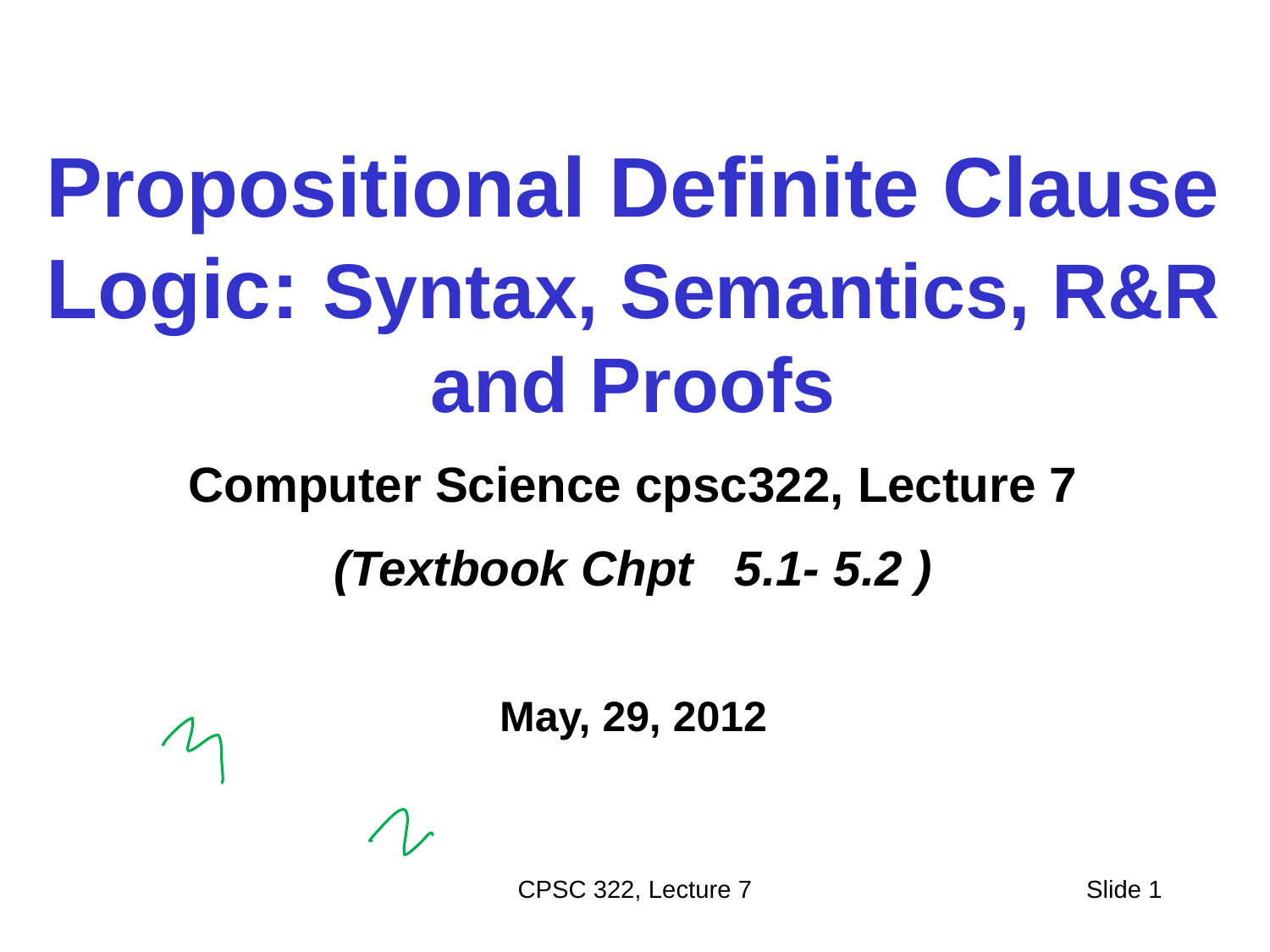

Propositional Definite Clause Logic: Syntax, Semantics, R&R and Proofs
Computer Science cpsc322, Lecture 7
(Textbook Chpt   5.1- 5.2 )

May, 29, 2012
CPSC 322, Lecture 7
Slide 1